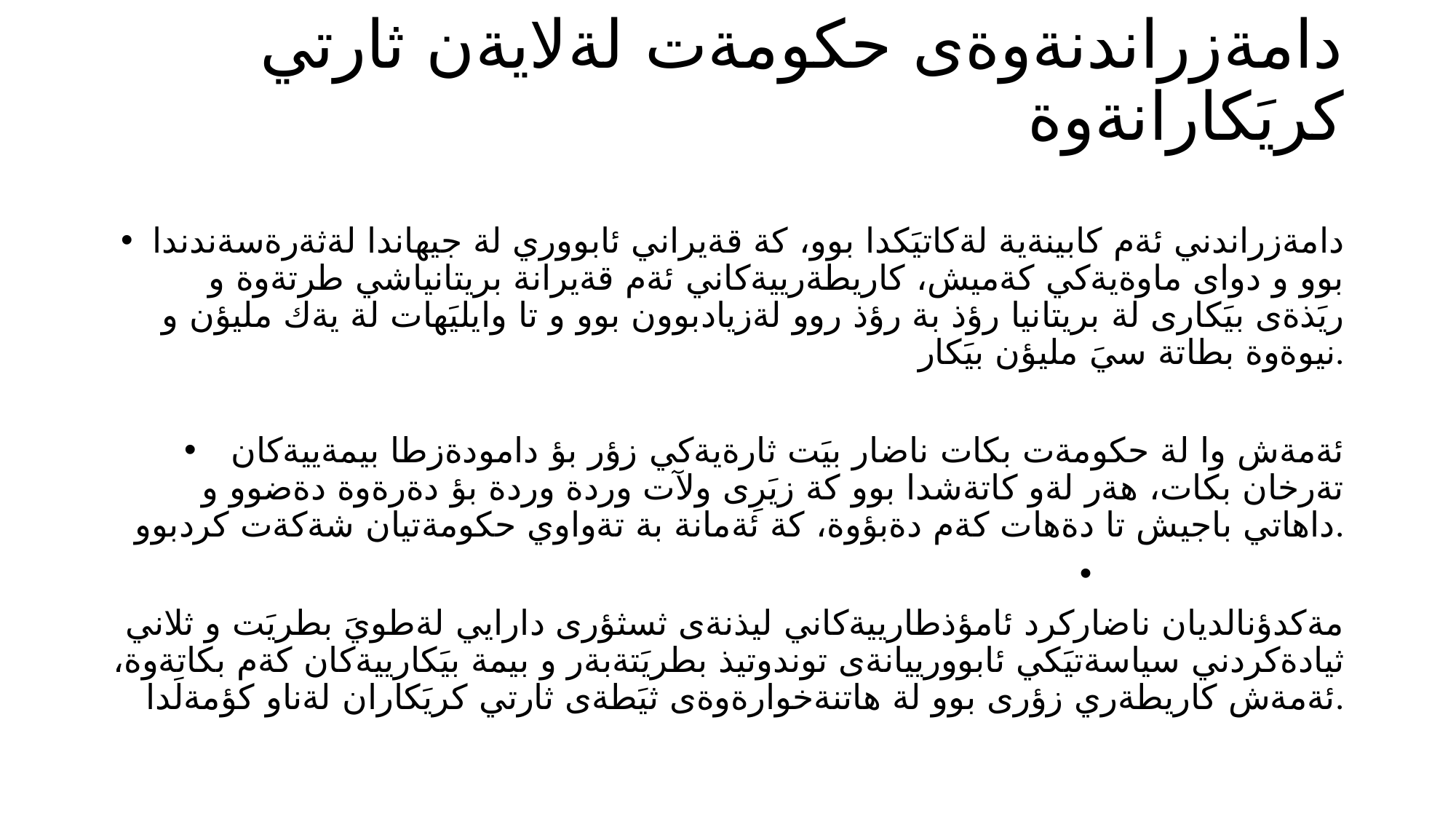

# دامةزراندنةوةى حكومةت لةلايةن ثارتي كريَكارانةوة
دامةزراندني ئةم كابينةية لةكاتيَكدا بوو، كة قةيراني ئابووري لة جيهاندا لةثةرةسةندندا بوو و دواى ماوةيةكي كةميش، كاريطةرييةكاني ئةم قةيرانة بريتانياشي طرتةوة و ريَذةى بيَكارى لة بريتانيا رؤذ بة رؤذ روو لةزيادبوون بوو و تا وايليَهات لة يةك مليؤن و نيوةوة بطاتة سيَ مليؤن بيَكار.

ئةمةش وا لة حكومةت بكات ناضار بيَت ثارةيةكي زؤر بؤ دامودةزطا بيمةييةكان تةرخان بكات، هةر لةو كاتةشدا بوو كة زيَرِى ولآت وردة وردة بؤ دةرةوة دةضوو و داهاتي باجيش تا دةهات كةم دةبؤوة، كة ئةمانة بة تةواوي حكومةتيان شةكةت كردبوو.

مةكدؤنالديان ناضاركرد ئامؤذطارييةكاني ليذنةى ثسثؤرى دارايي لةطويَ بطريَت و ثلاني ثيادةكردني سياسةتيَكي ئابوورييانةى توندوتيذ بطريَتةبةر و بيمة بيَكارييةكان كةم بكاتةوة، ئةمةش كاريطةري زؤرى بوو لة هاتنةخوارةوةى ثيَطةى ثارتي كريَكاران لةناو كؤمةلَدا.